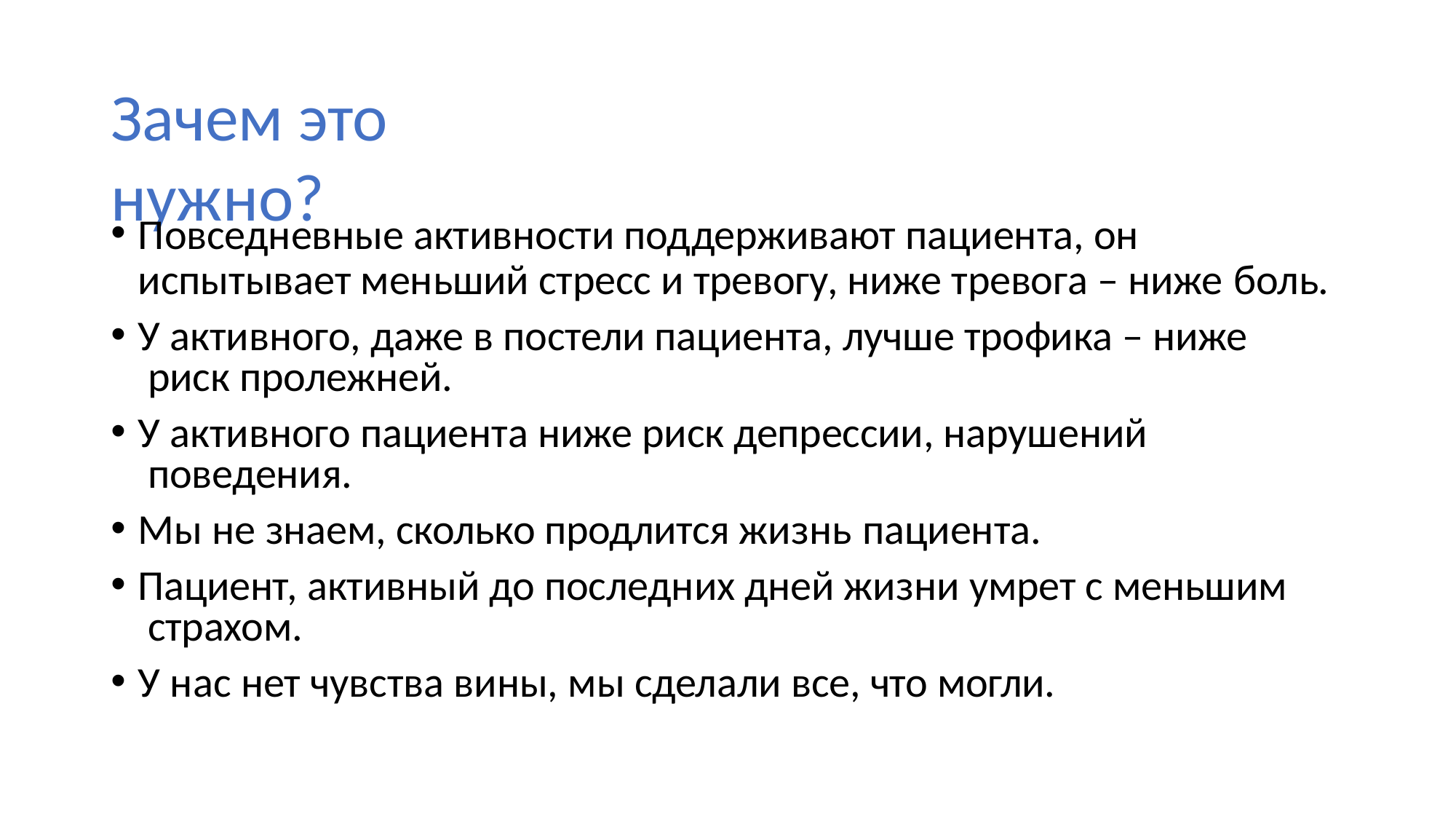

# Зачем это нужно?
Повседневные активности поддерживают пациента, он
испытывает меньший стресс и тревогу, ниже тревога – ниже боль.
У активного, даже в постели пациента, лучше трофика – ниже  риск пролежней.
У активного пациента ниже риск депрессии, нарушений  поведения.
Мы не знаем, сколько продлится жизнь пациента.
Пациент, активный до последних дней жизни умрет с меньшим  страхом.
У нас нет чувства вины, мы сделали все, что могли.